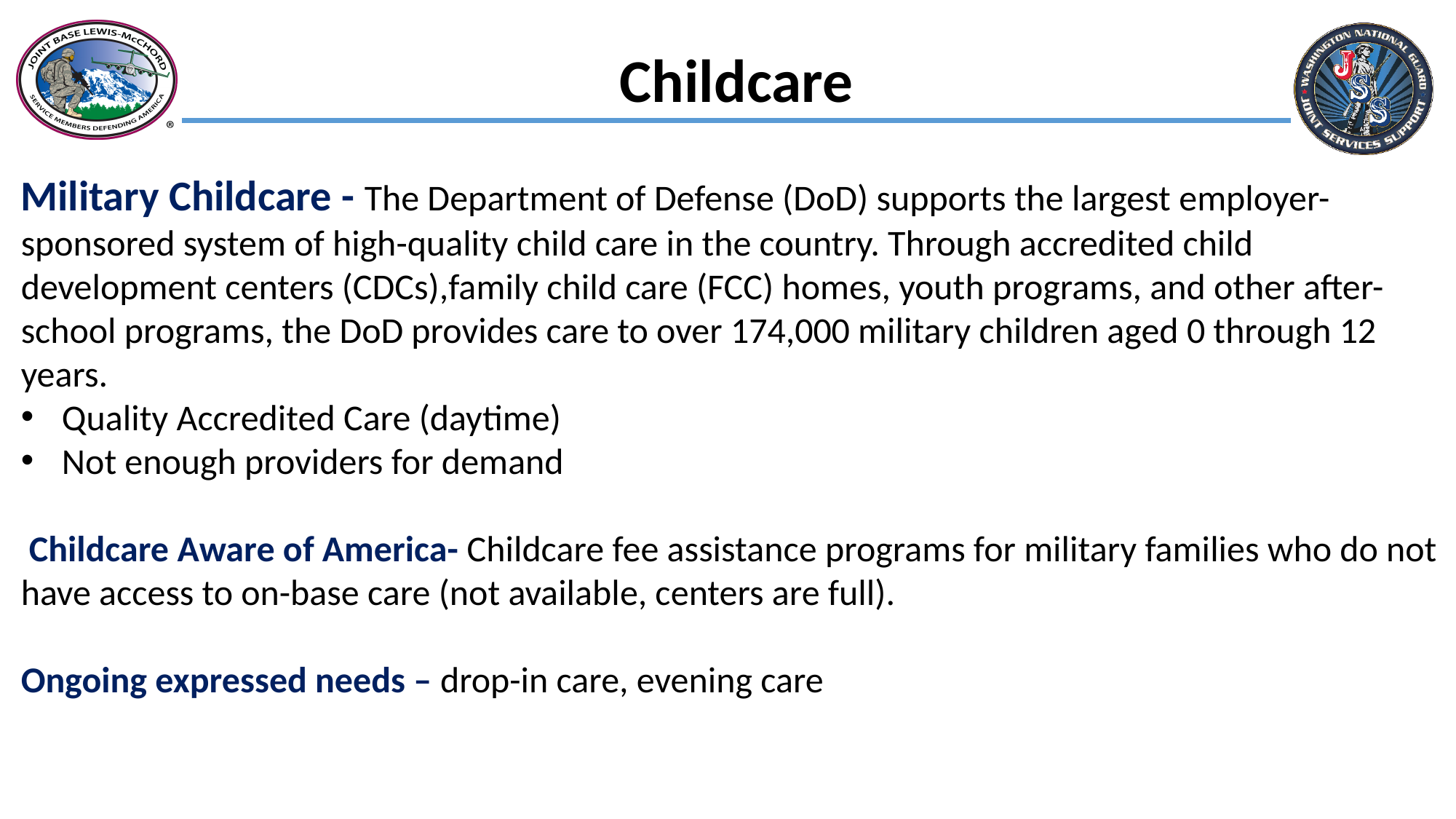

Childcare
Military Childcare - The Department of Defense (DoD) supports the largest employer-sponsored system of high-quality child care in the country. Through accredited child development centers (CDCs),family child care (FCC) homes, youth programs, and other after-school programs, the DoD provides care to over 174,000 military children aged 0 through 12 years.
Quality Accredited Care (daytime)
Not enough providers for demand

 Childcare Aware of America- Childcare fee assistance programs for military families who do not have access to on-base care (not available, centers are full).

Ongoing expressed needs – drop-in care, evening care